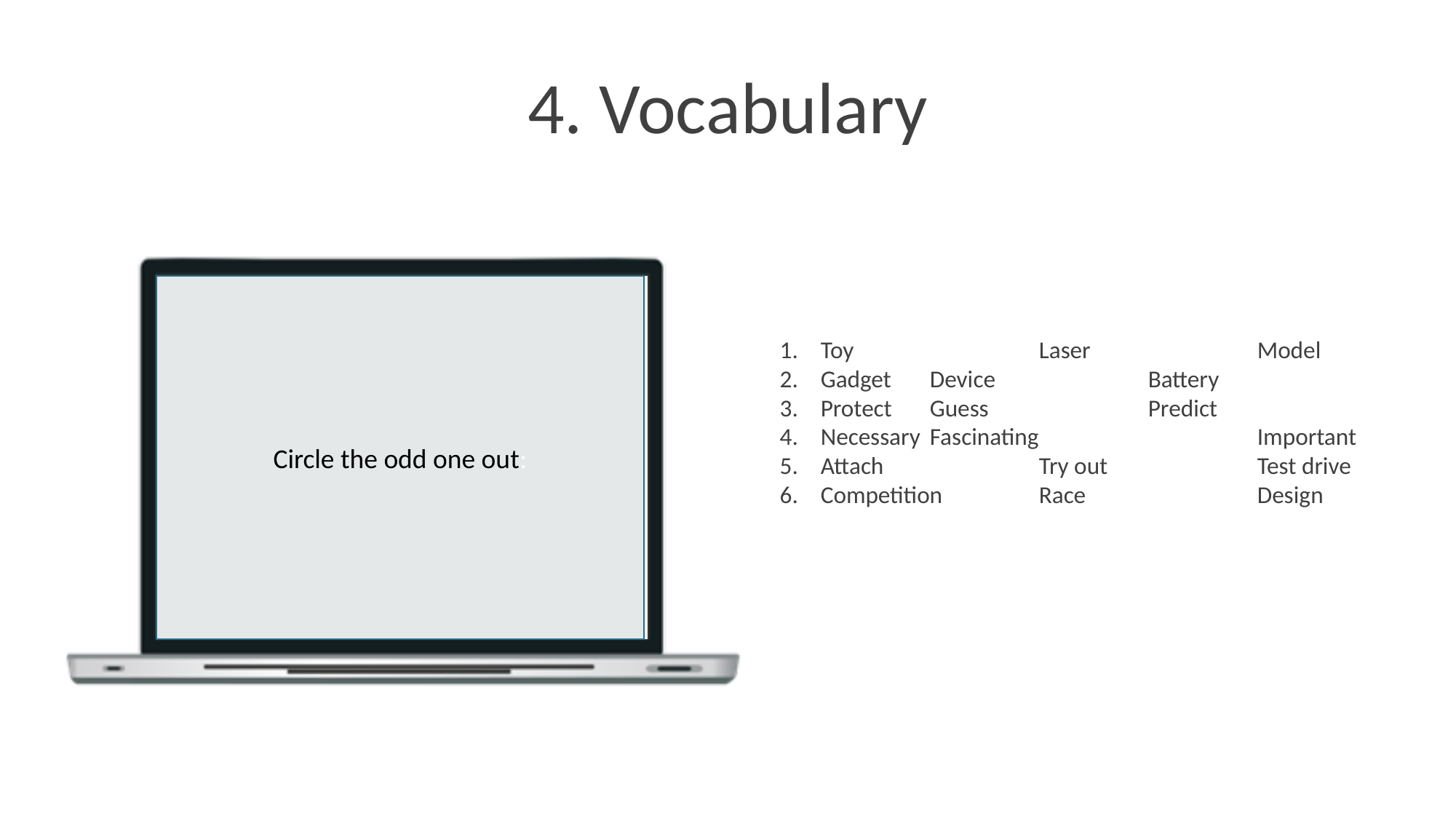

4. Vocabulary

Circle the odd one out:
Toy		Laser		Model
Gadget	Device		Battery
Protect	Guess		Predict
Necessary	Fascinating		Important
Attach		Try out		Test drive
Competition	Race		Design